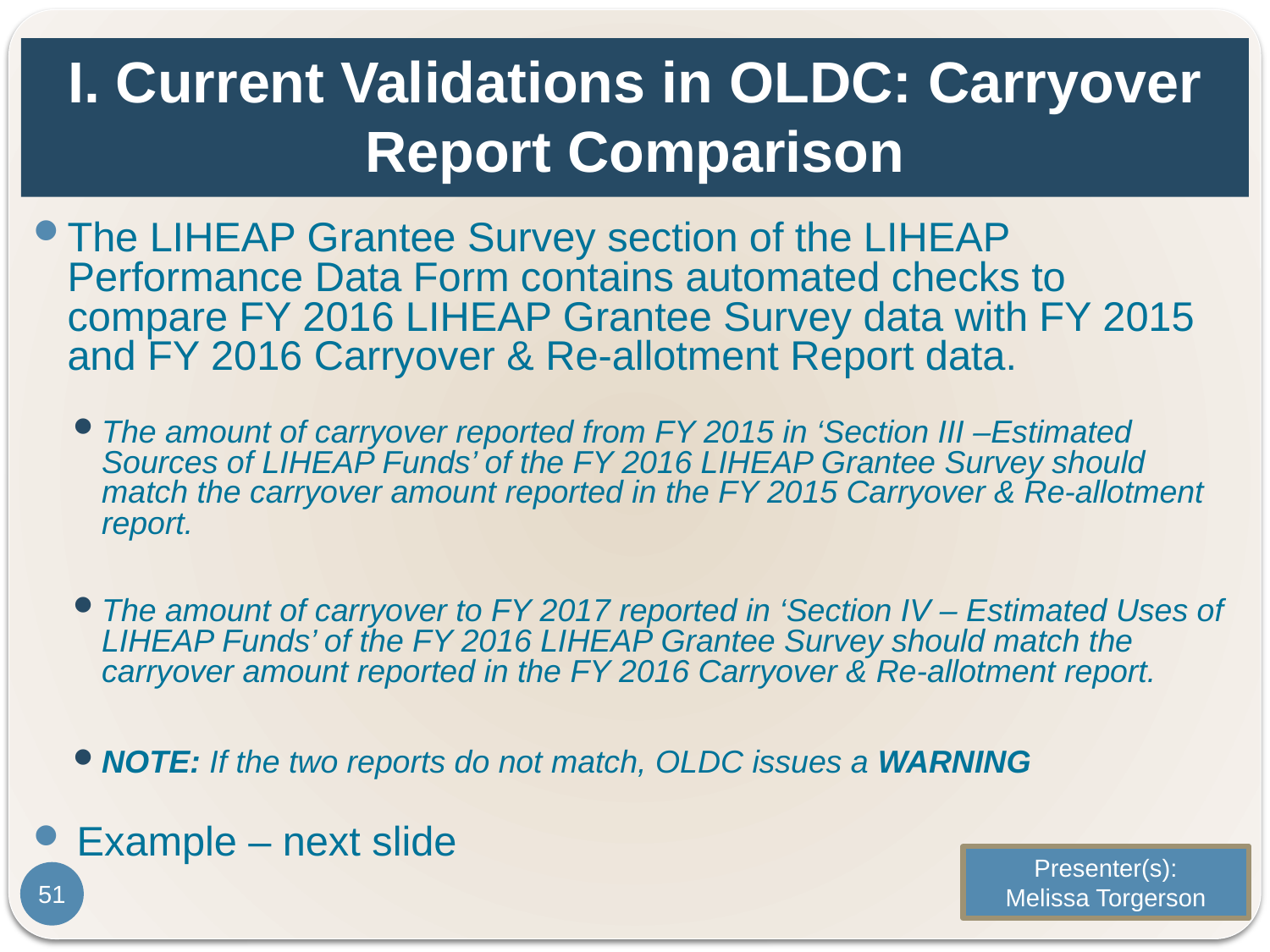

# I. Current Validations in OLDC: Carryover Report Comparison
The LIHEAP Grantee Survey section of the LIHEAP Performance Data Form contains automated checks to compare FY 2016 LIHEAP Grantee Survey data with FY 2015 and FY 2016 Carryover & Re-allotment Report data.

The amount of carryover reported from FY 2015 in ‘Section III –Estimated Sources of LIHEAP Funds’ of the FY 2016 LIHEAP Grantee Survey should match the carryover amount reported in the FY 2015 Carryover & Re-allotment report.

The amount of carryover to FY 2017 reported in ‘Section IV – Estimated Uses of LIHEAP Funds’ of the FY 2016 LIHEAP Grantee Survey should match the carryover amount reported in the FY 2016 Carryover & Re-allotment report.

NOTE: If the two reports do not match, OLDC issues a WARNING

Example – next slide

Presenter(s):
Melissa Torgerson
51